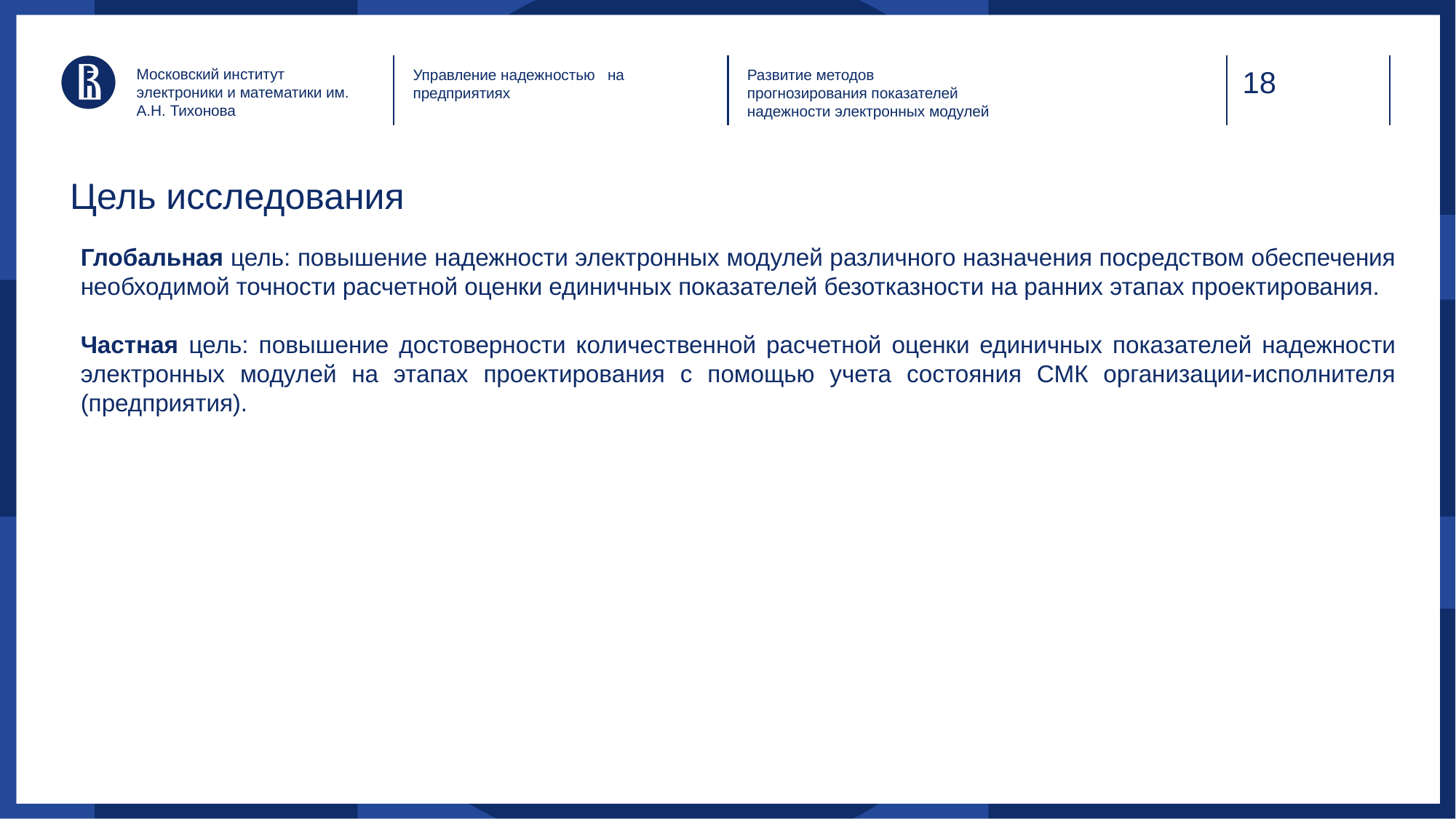

Московский институт электроники и математики им. А.Н. Тихонова

Управление надежностью   на предприятиях
Развитие методов прогнозирования показателей надежности электронных модулей
# Цель исследования
Глобальная цель: повышение надежности электронных модулей различного назначения посредством обеспечения необходимой точности расчетной оценки единичных показателей безотказности на ранних этапах проектирования.

Частная цель: повышение достоверности количественной расчетной оценки единичных показателей надежности электронных модулей на этапах проектирования с помощью учета состояния СМК организации-исполнителя (предприятия).